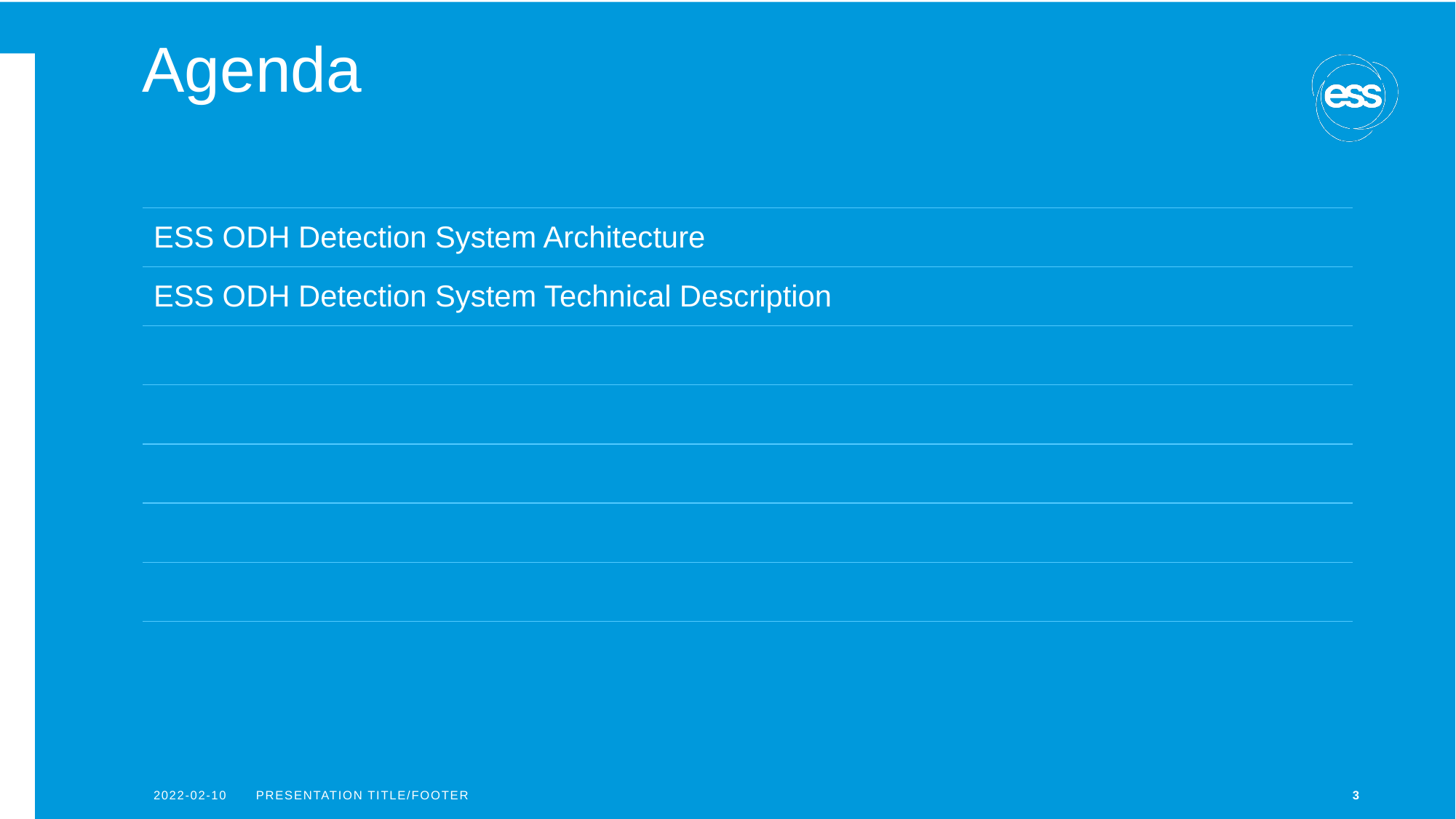

# Agenda
| ESS ODH Detection System Architecture |
| --- |
| ESS ODH Detection System Technical Description |
|  |
|  |
|  |
|  |
|  |
2022-02-10
PRESENTATION TITLE/FOOTER
3